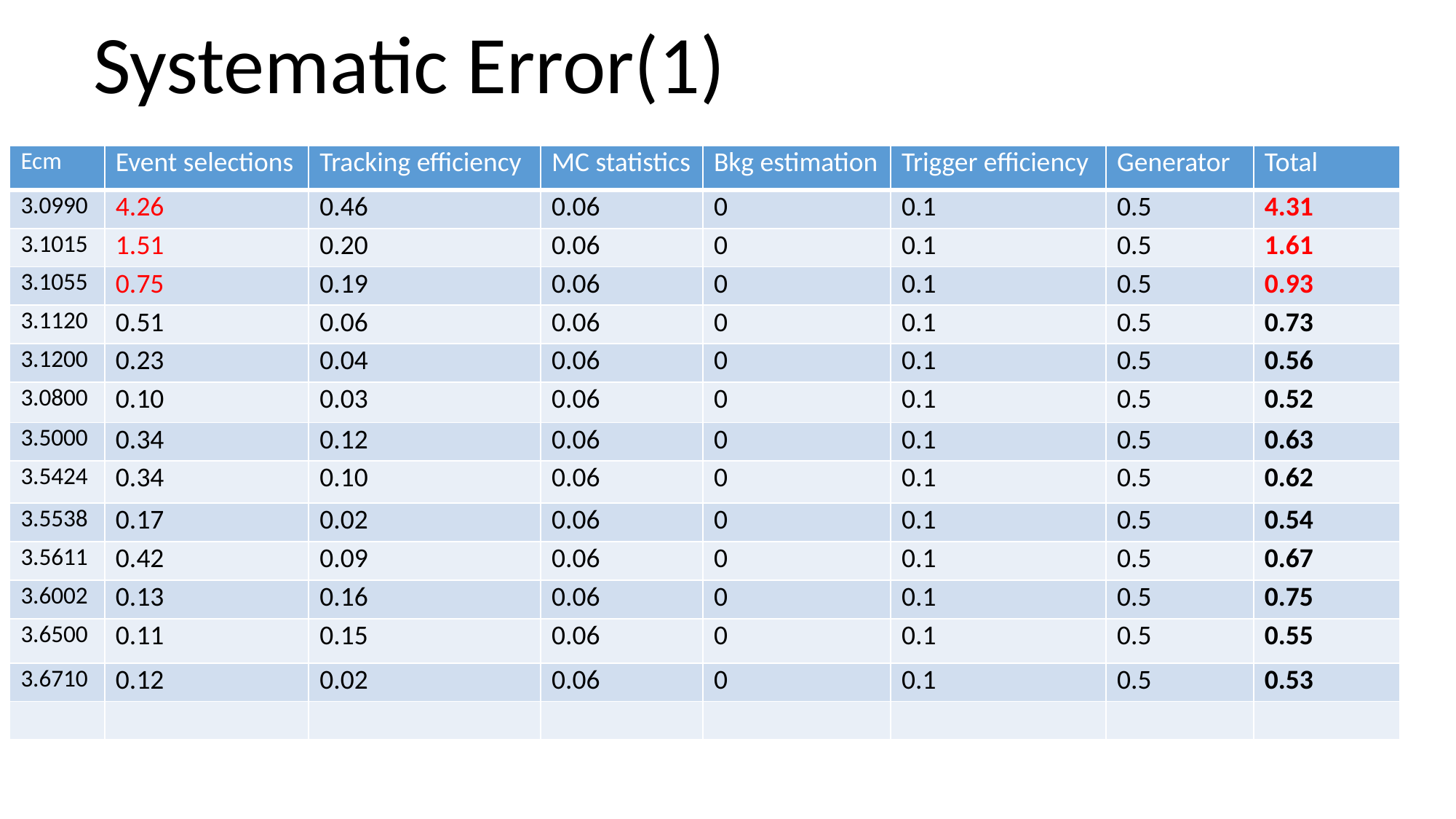

# Systematic Error(1)

| Ecm | Event selections | Tracking efficiency | MC statistics | Bkg estimation | Trigger efficiency | Generator | Total |
| --- | --- | --- | --- | --- | --- | --- | --- |
| 3.0990 | 4.26 | 0.46 | 0.06 | 0 | 0.1 | 0.5 | 4.31 |
| 3.1015 | 1.51 | 0.20 | 0.06 | 0 | 0.1 | 0.5 | 1.61 |
| 3.1055 | 0.75 | 0.19 | 0.06 | 0 | 0.1 | 0.5 | 0.93 |
| 3.1120 | 0.51 | 0.06 | 0.06 | 0 | 0.1 | 0.5 | 0.73 |
| 3.1200 | 0.23 | 0.04 | 0.06 | 0 | 0.1 | 0.5 | 0.56 |
| 3.0800 | 0.10 | 0.03 | 0.06 | 0 | 0.1 | 0.5 | 0.52 |
| 3.5000 | 0.34 | 0.12 | 0.06 | 0 | 0.1 | 0.5 | 0.63 |
| 3.5424 | 0.34 | 0.10 | 0.06 | 0 | 0.1 | 0.5 | 0.62 |
| 3.5538 | 0.17 | 0.02 | 0.06 | 0 | 0.1 | 0.5 | 0.54 |
| 3.5611 | 0.42 | 0.09 | 0.06 | 0 | 0.1 | 0.5 | 0.67 |
| 3.6002 | 0.13 | 0.16 | 0.06 | 0 | 0.1 | 0.5 | 0.75 |
| 3.6500 | 0.11 | 0.15 | 0.06 | 0 | 0.1 | 0.5 | 0.55 |
| 3.6710 | 0.12 | 0.02 | 0.06 | 0 | 0.1 | 0.5 | 0.53 |
|  |  |  |  |  |  |  |  |